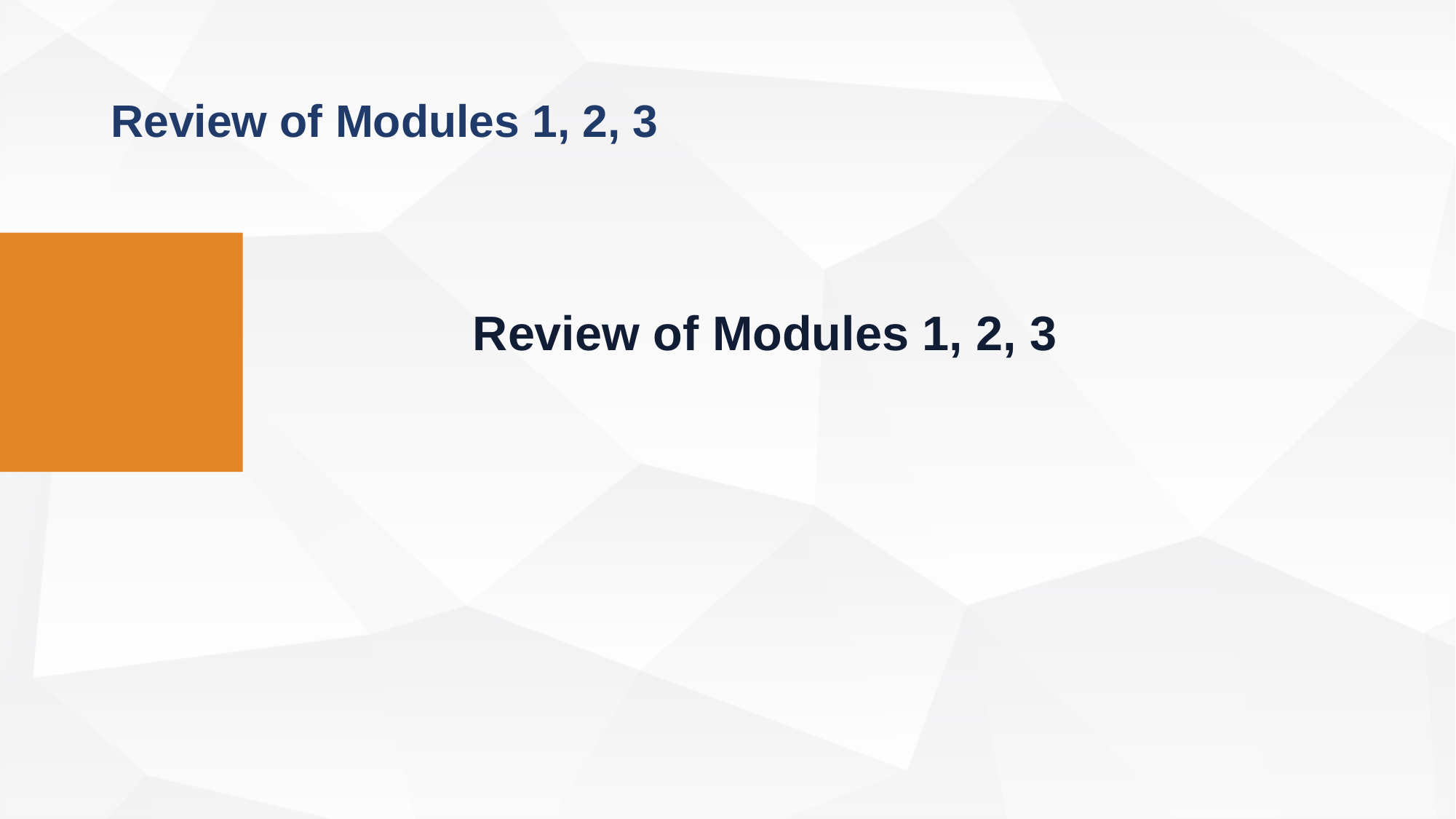

Review of Modules 1, 2, 3
Review of Modules 1, 2, 3